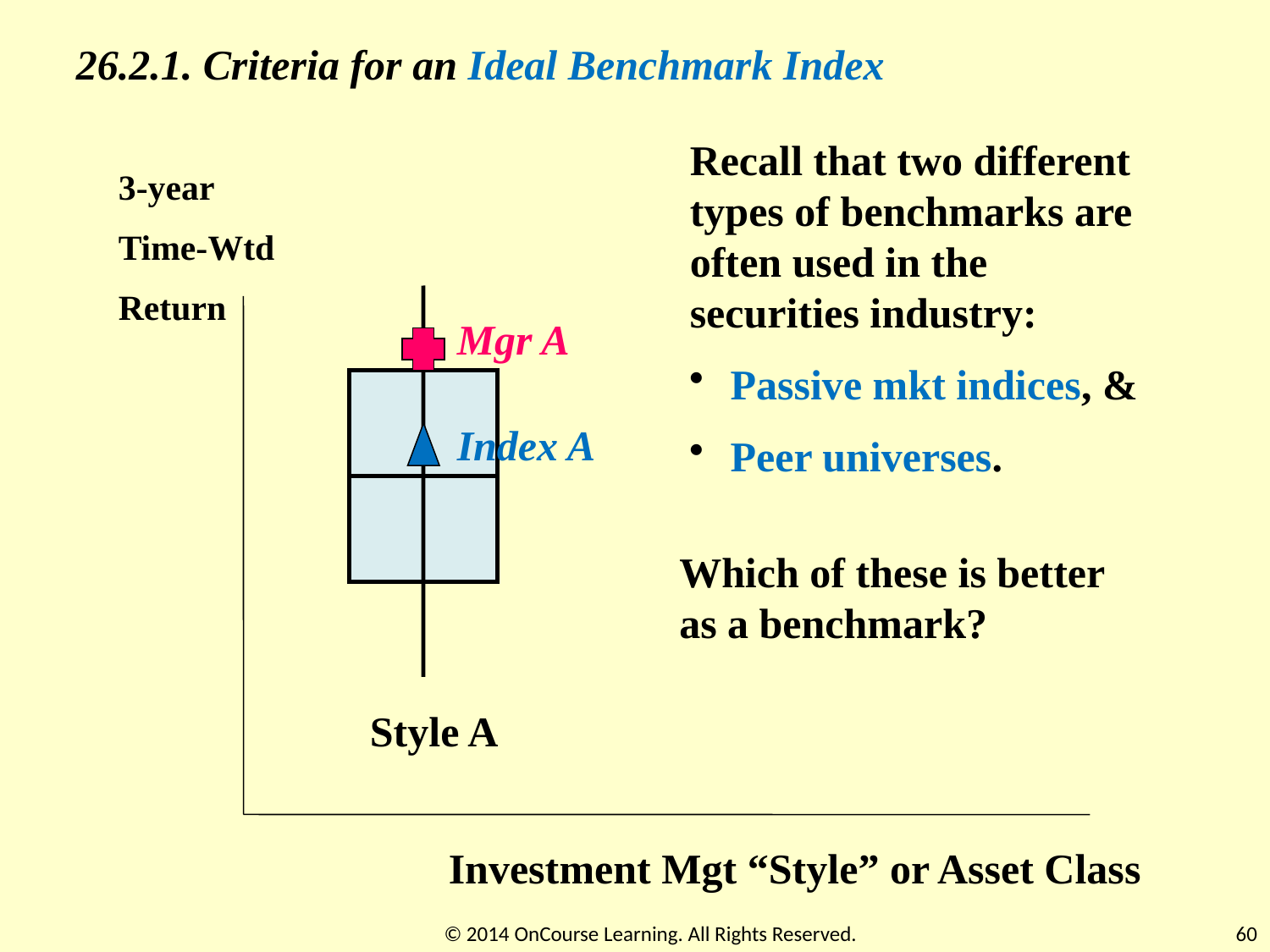

26.2.1. Criteria for an Ideal Benchmark Index
Recall that two different types of benchmarks are often used in the securities industry:
 Passive mkt indices, &
 Peer universes.
3-year
Time-Wtd
Return

Mgr A

Index A

Style A

Investment Mgt “Style” or Asset Class
Which of these is better as a benchmark?
© 2014 OnCourse Learning. All Rights Reserved.
60